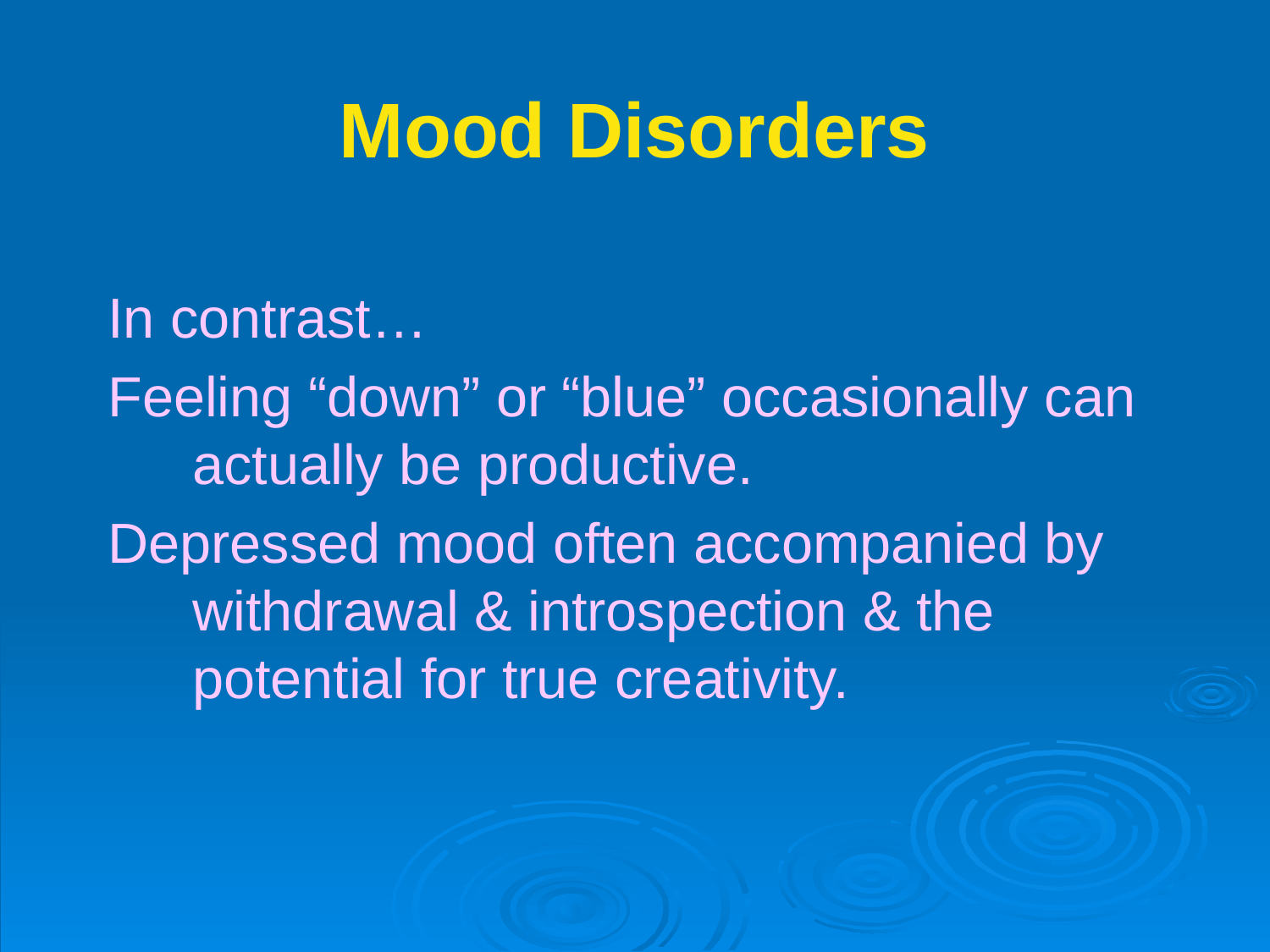

# Mood Disorders
In contrast…
Feeling “down” or “blue” occasionally can actually be productive.
Depressed mood often accompanied by withdrawal & introspection & the potential for true creativity.